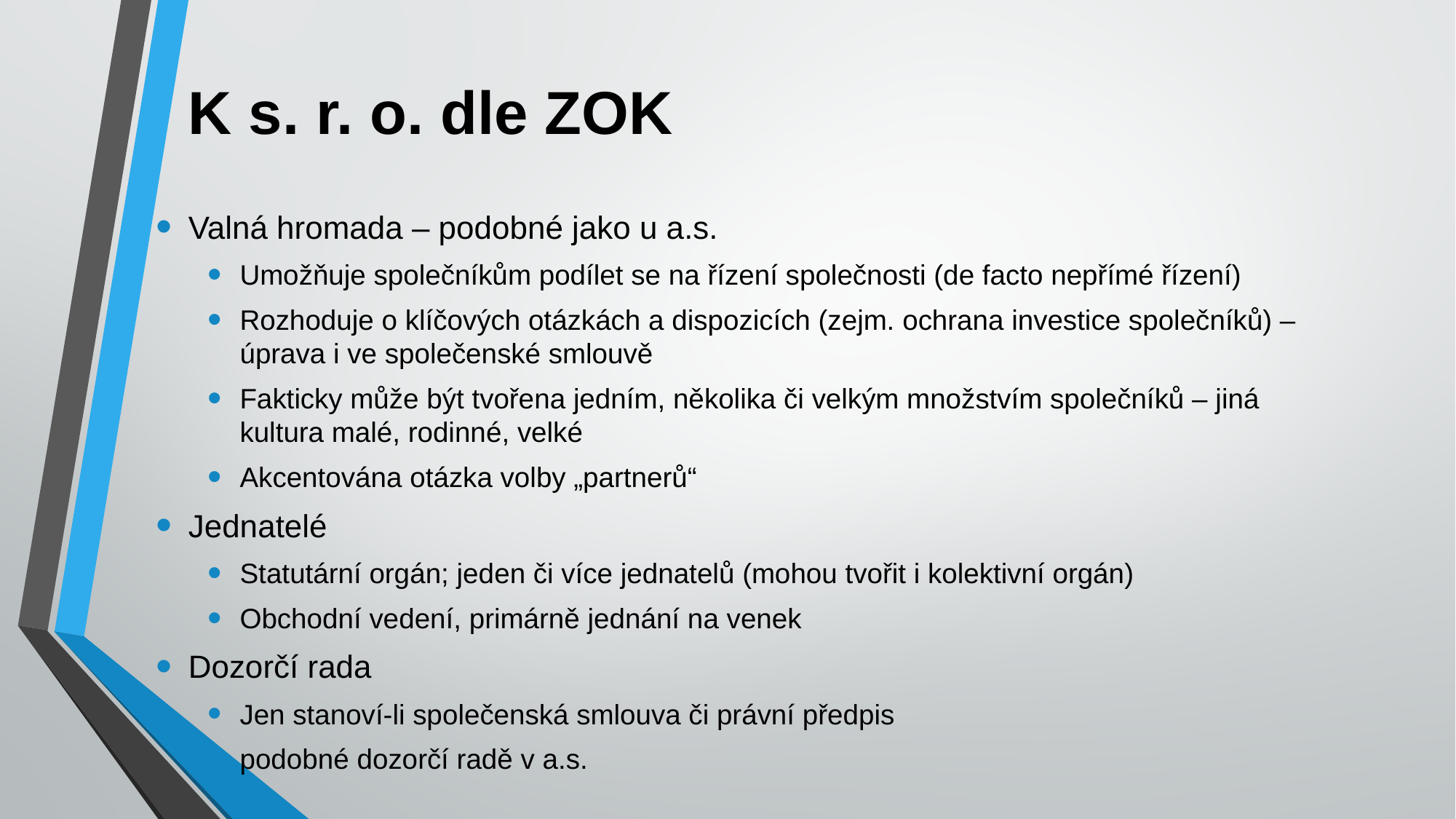

# K s. r. o. dle ZOK
Valná hromada – podobné jako u a.s.
Umožňuje společníkům podílet se na řízení společnosti (de facto nepřímé řízení)
Rozhoduje o klíčových otázkách a dispozicích (zejm. ochrana investice společníků) – úprava i ve společenské smlouvě
Fakticky může být tvořena jedním, několika či velkým množstvím společníků – jiná kultura malé, rodinné, velké
Akcentována otázka volby „partnerů“
Jednatelé
Statutární orgán; jeden či více jednatelů (mohou tvořit i kolektivní orgán)
Obchodní vedení, primárně jednání na venek
Dozorčí rada
Jen stanoví-li společenská smlouva či právní předpis
podobné dozorčí radě v a.s.